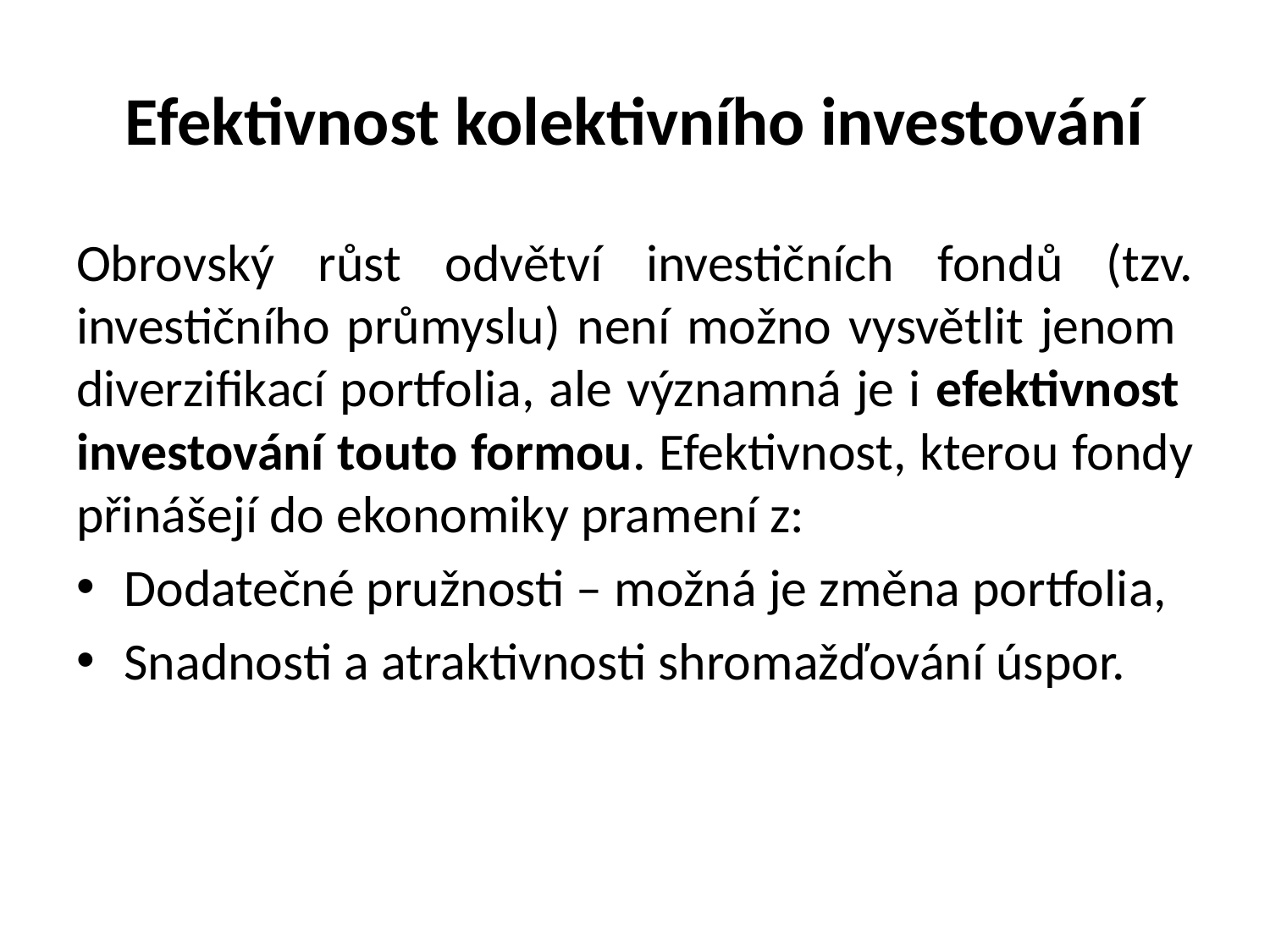

# Efektivnost kolektivního investování
Obrovský růst odvětví investičních fondů (tzv. investičního průmyslu) není možno vysvětlit jenom  diverzifikací portfolia, ale významná je i efektivnost  investování touto formou. Efektivnost, kterou fondy přinášejí do ekonomiky pramení z:
Dodatečné pružnosti – možná je změna portfolia,
Snadnosti a atraktivnosti shromažďování úspor.